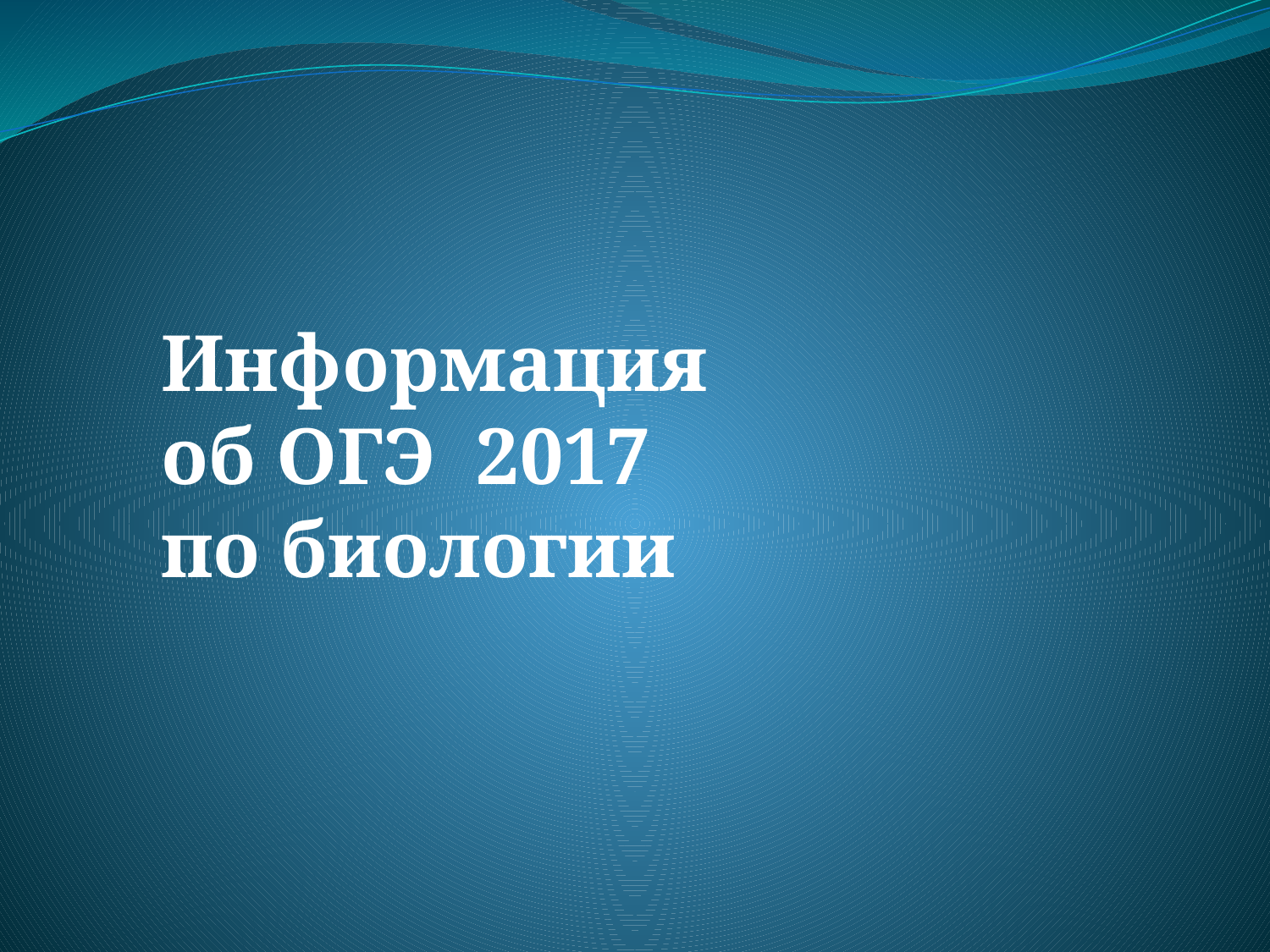

#
Информация
об ОГЭ  2017
по биологии